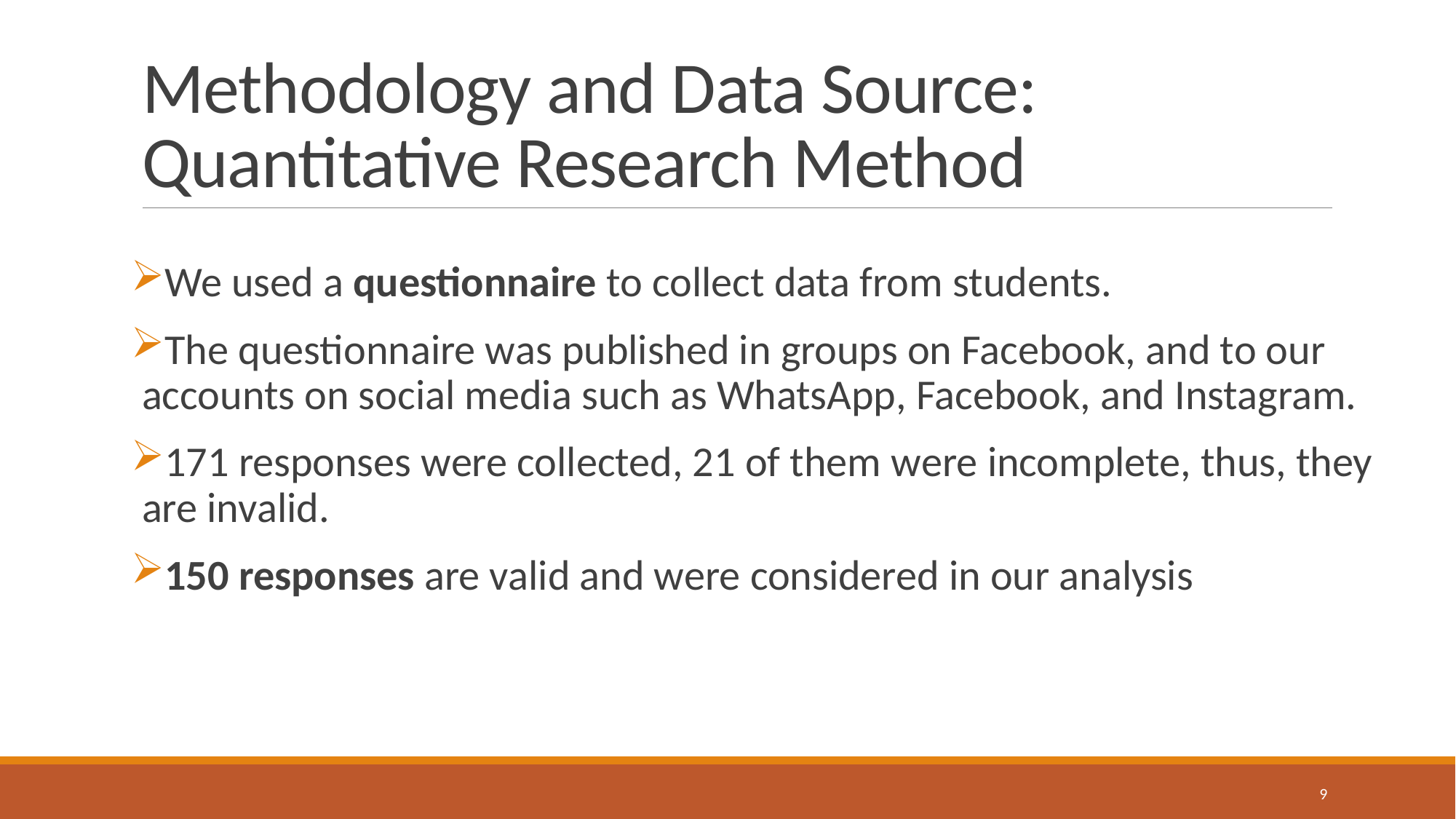

# Methodology and Data Source: Quantitative Research Method
We used a questionnaire to collect data from students.
The questionnaire was published in groups on Facebook, and to our accounts on social media such as WhatsApp, Facebook, and Instagram.
171 responses were collected, 21 of them were incomplete, thus, they are invalid.
150 responses are valid and were considered in our analysis
9